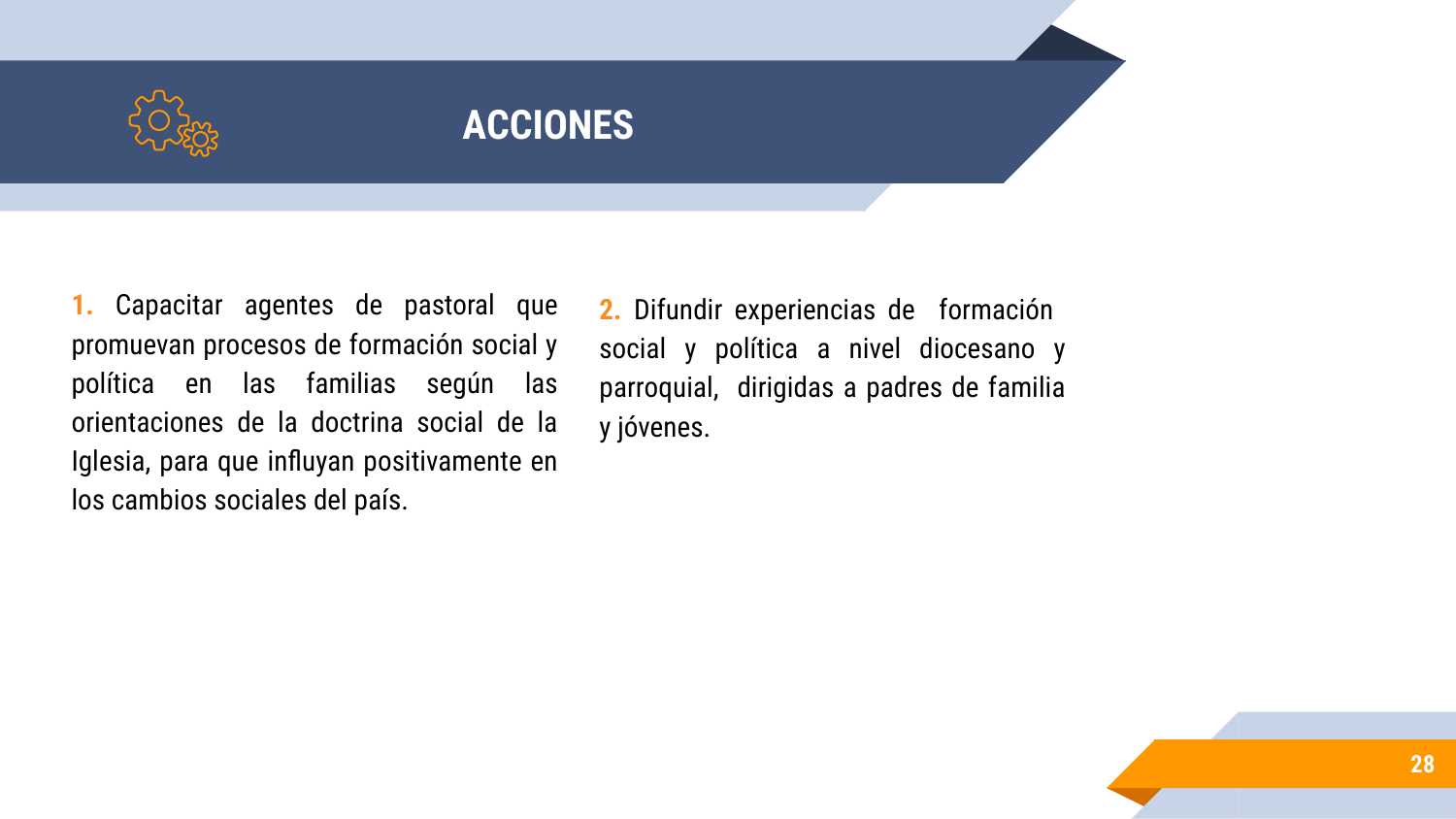

# ACCIONES

1. Capacitar agentes de pastoral que promuevan procesos de formación social y política en las familias según las orientaciones de la doctrina social de la Iglesia, para que influyan positivamente en los cambios sociales del país.
2. Difundir experiencias de  formación  social y política a nivel diocesano y parroquial,  dirigidas a padres de familia y jóvenes.
28